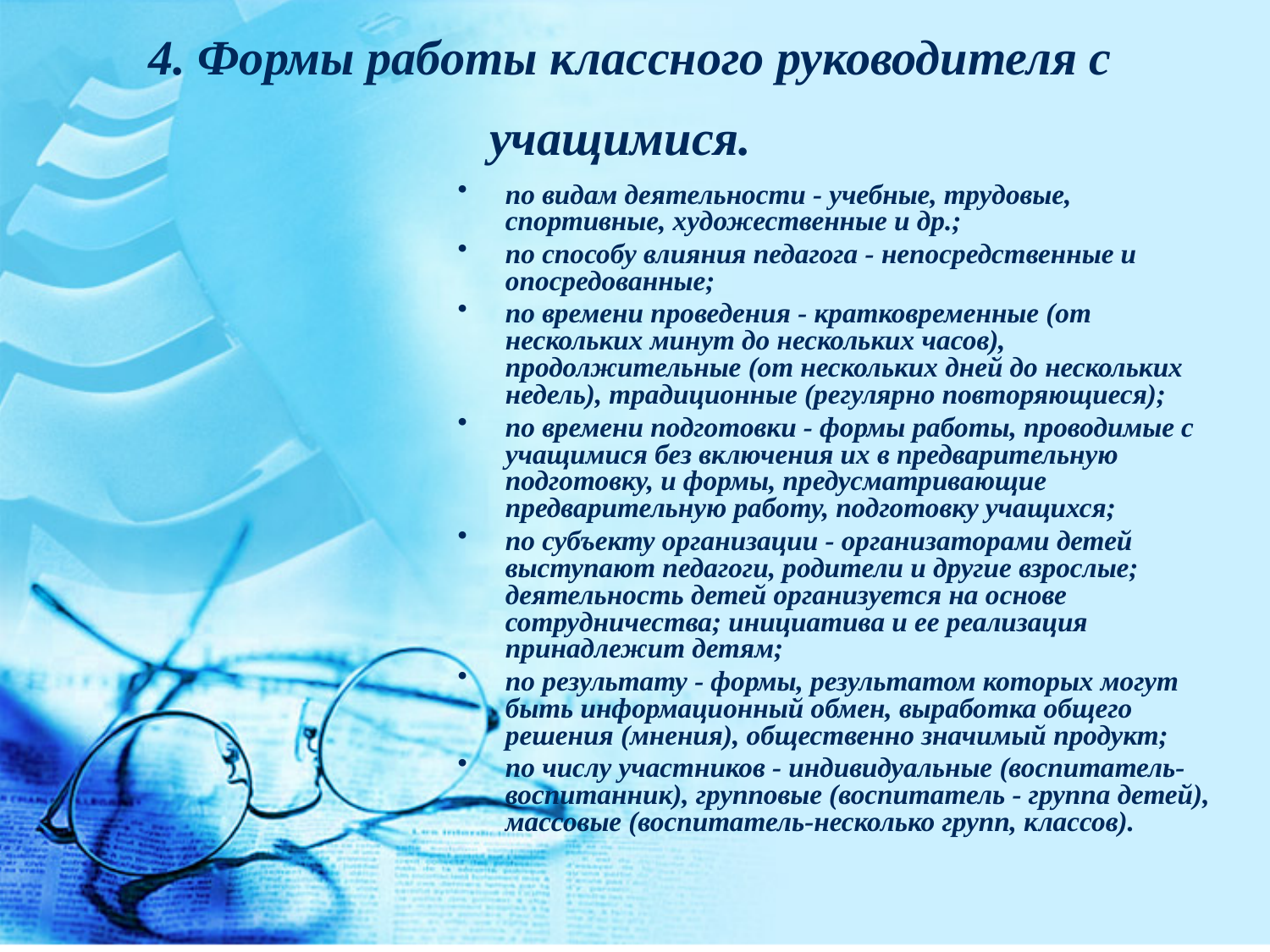

4. Формы работы классного руководителя с учащимися.
по видам деятельности - учебные, трудовые, спортивные, художественные и др.;
по способу влияния педагога - непосредственные и опосредованные;
по времени проведения - кратковременные (от нескольких минут до нескольких часов), продолжительные (от нескольких дней до нескольких недель), традиционные (регулярно повторяющиеся);
по времени подготовки - формы работы, проводимые с учащимися без включения их в предварительную подготовку, и формы, предусматривающие предварительную работу, подготовку учащихся;
по субъекту организации - организаторами детей выступают педагоги, родители и другие взрослые; деятельность детей организуется на основе сотрудничества; инициатива и ее реализация принадлежит детям;
по результату - формы, результатом которых могут быть информационный обмен, выработка общего решения (мнения), общественно значимый продукт;
по числу участников - индивидуальные (воспитатель-воспитанник), групповые (воспитатель - группа детей), массовые (воспитатель-несколько групп, классов).